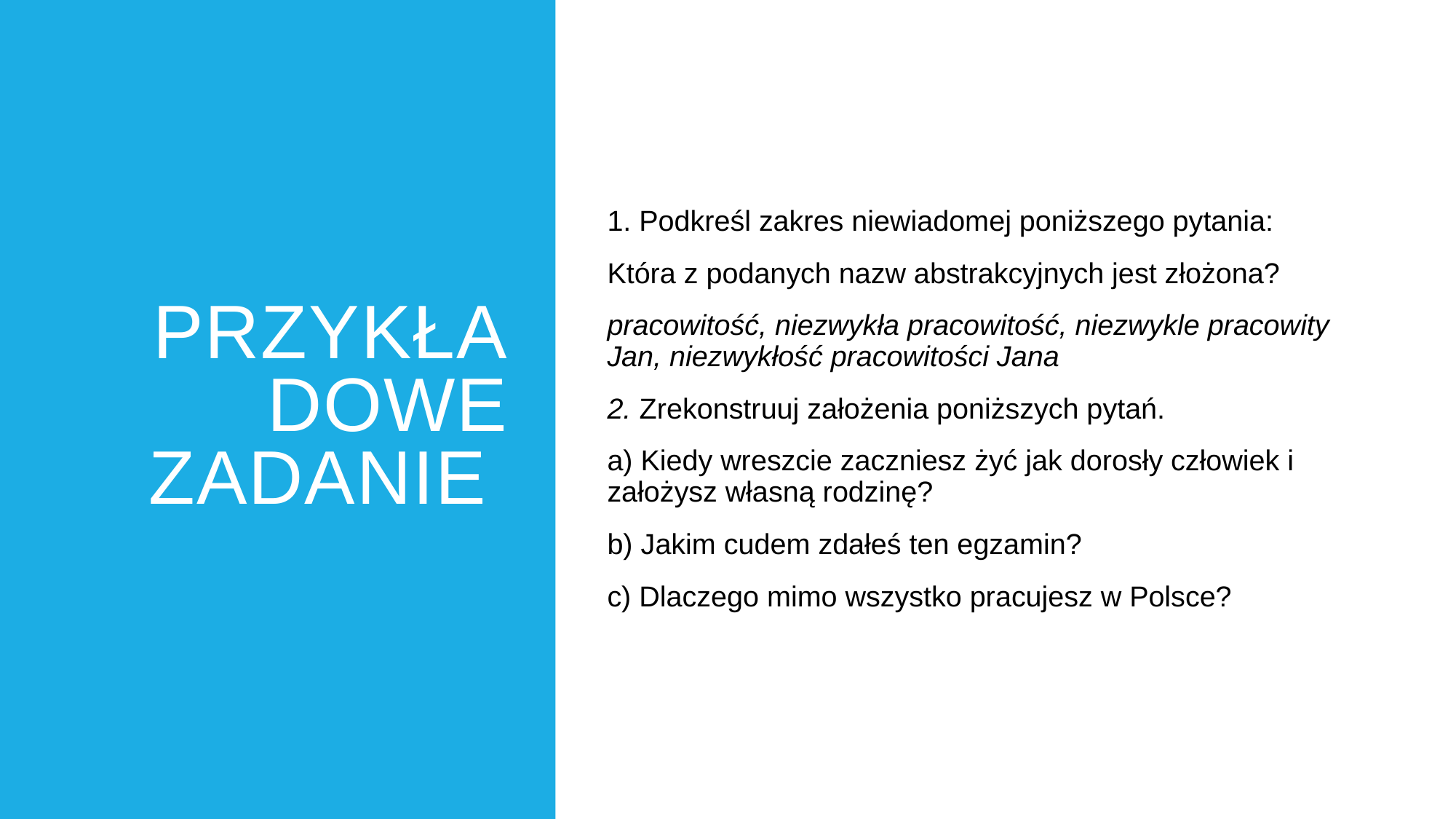

# Przykładowe zadanie
1. Podkreśl zakres niewiadomej poniższego pytania:
Która z podanych nazw abstrakcyjnych jest złożona?
pracowitość, niezwykła pracowitość, niezwykle pracowity Jan, niezwykłość pracowitości Jana
2. Zrekonstruuj założenia poniższych pytań.
a) Kiedy wreszcie zaczniesz żyć jak dorosły człowiek i założysz własną rodzinę?
b) Jakim cudem zdałeś ten egzamin?
c) Dlaczego mimo wszystko pracujesz w Polsce?